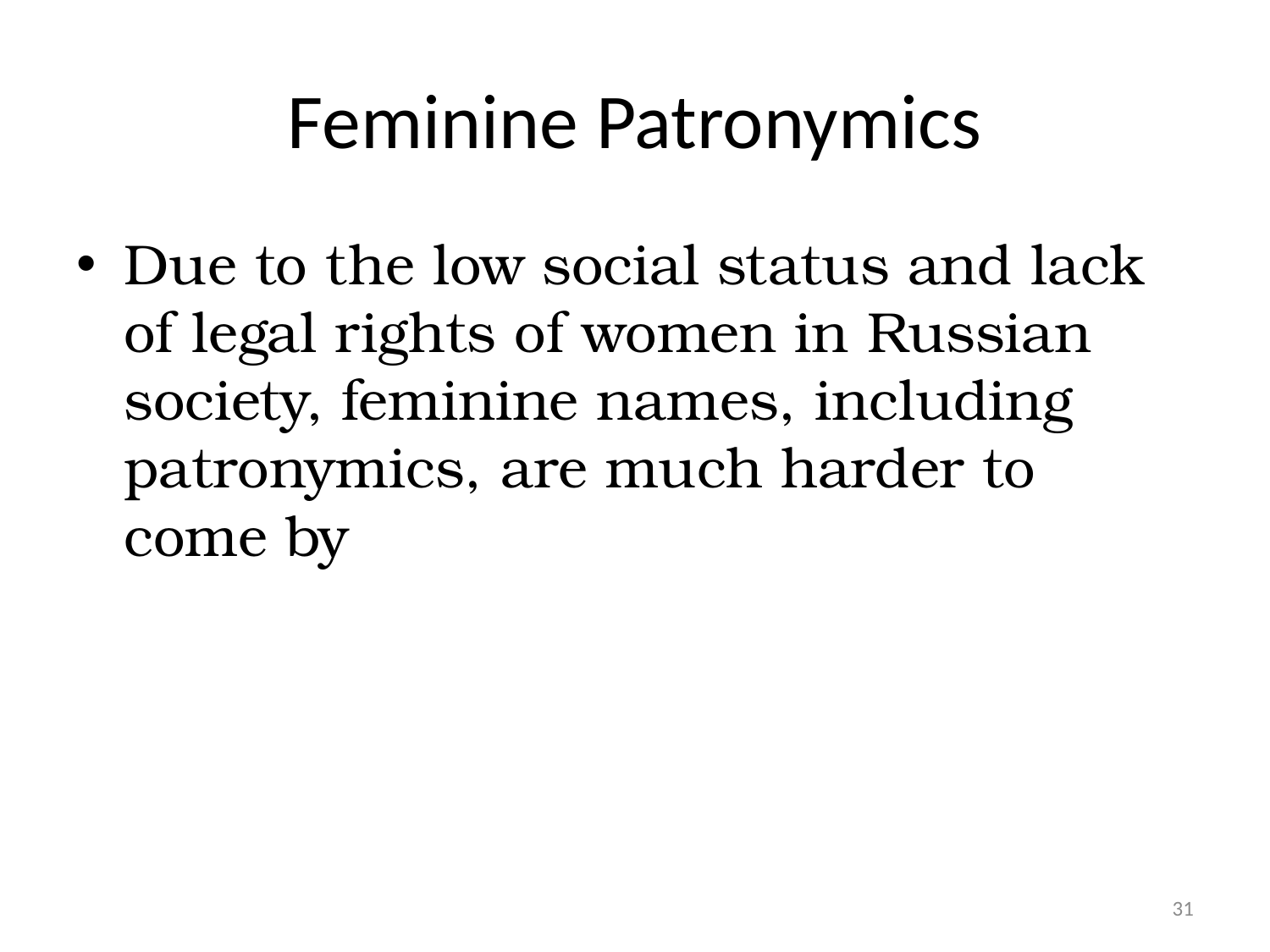

# Feminine Patronymics
Due to the low social status and lack of legal rights of women in Russian society, feminine names, including patronymics, are much harder to come by
31